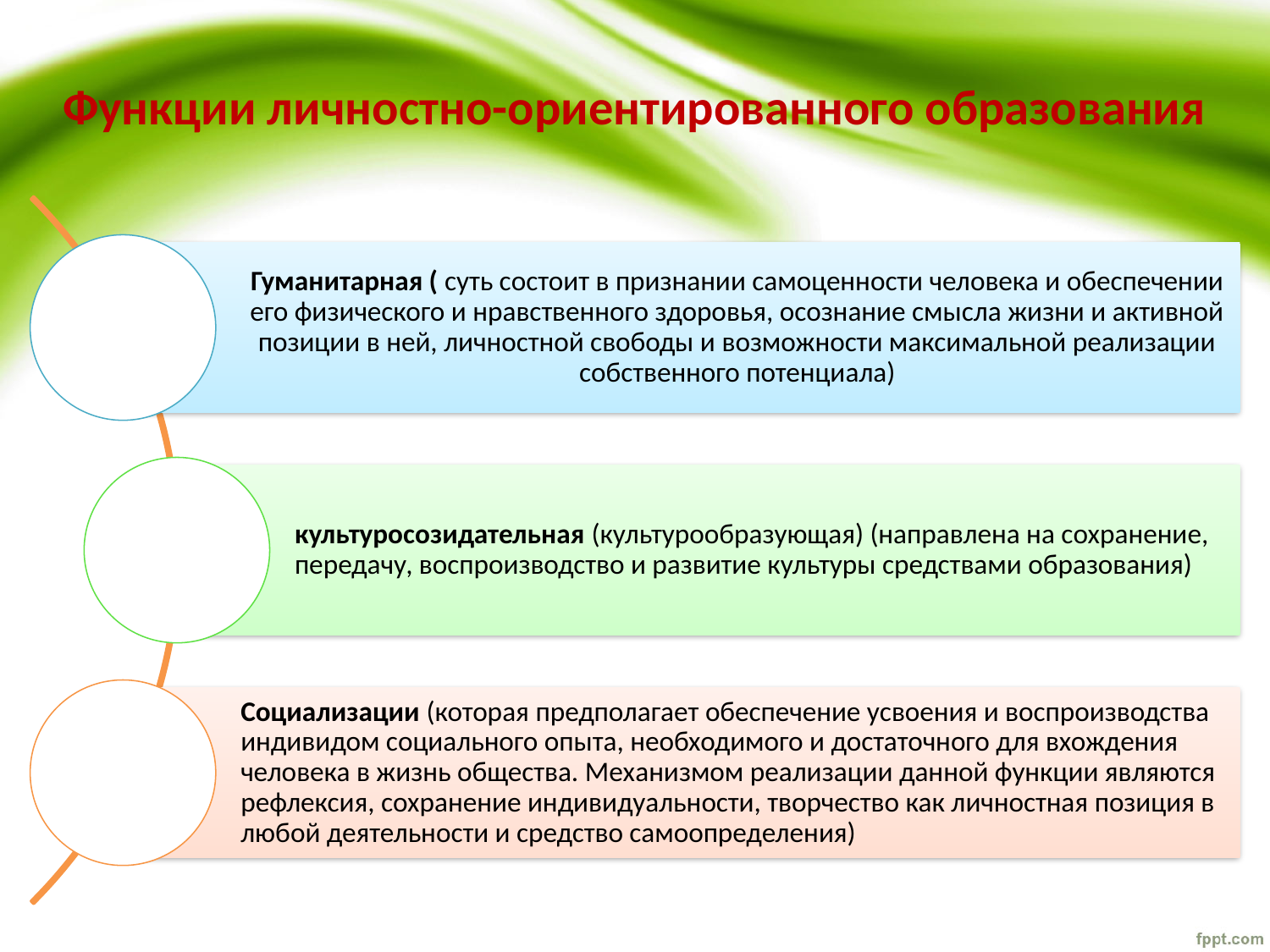

# Функции личностно-ориентированного образования
Гуманитарная ( суть состоит в признании самоценности человека и обеспечении его физического и нравственного здоровья, осознание смысла жизни и активной позиции в ней, личностной свободы и возможности максимальной реализации собственного потенциала)
культуросозидательная (культурообразующая) (направлена на сохранение, передачу, воспроизводство и развитие культуры средствами образования)
Социализации (которая предполагает обеспечение усвоения и воспроизводства индивидом социального опыта, необходимого и достаточного для вхождения человека в жизнь общества. Механизмом реализации данной функции являются рефлексия, сохранение индивидуальности, творчество как личностная позиция в любой деятельности и средство самоопределения)